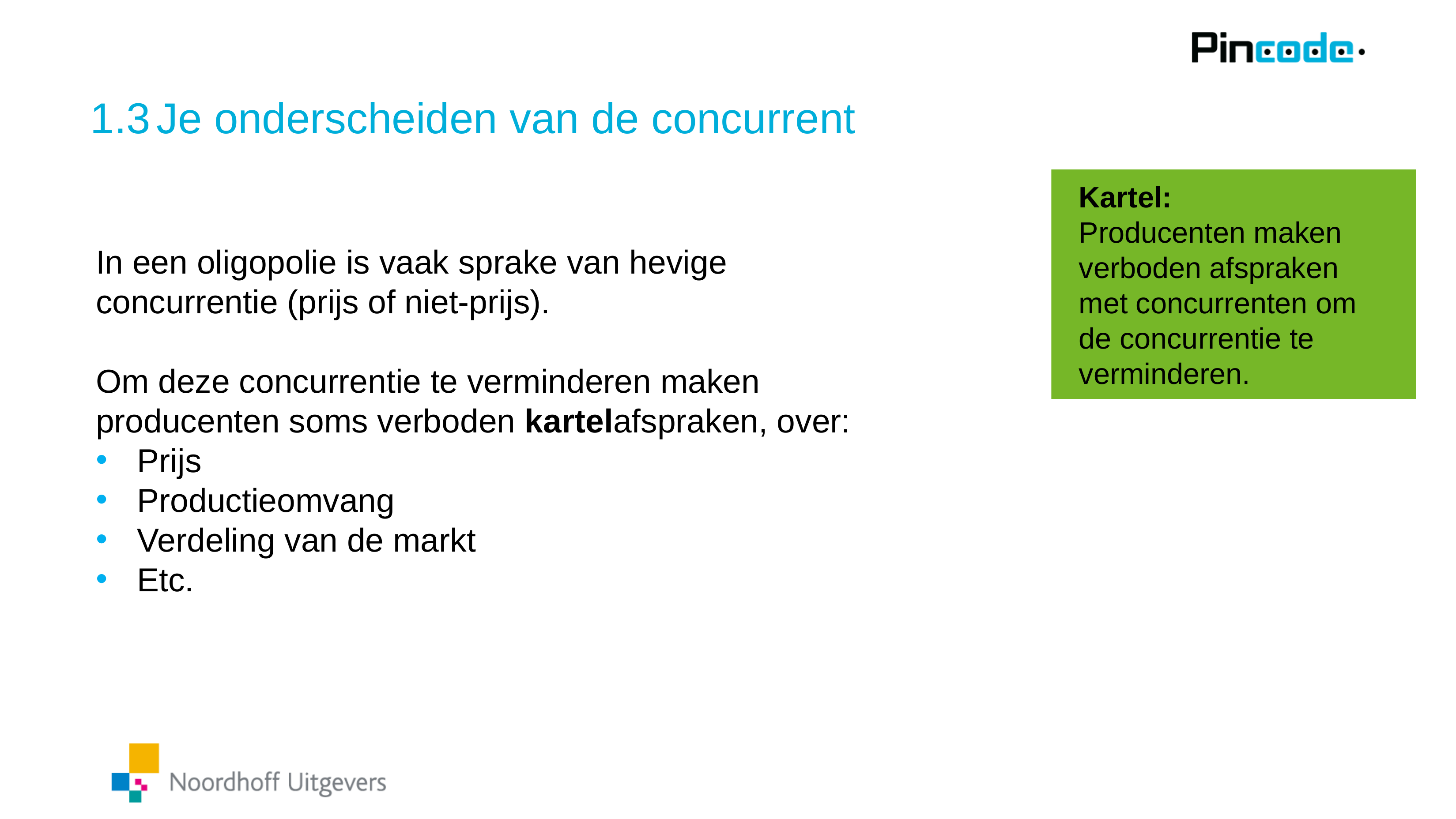

# 1.3	Je onderscheiden van de concurrent
Kartel:
Producenten maken verboden afspraken met concurrenten om de concurrentie te verminderen.
In een oligopolie is vaak sprake van hevige concurrentie (prijs of niet-prijs).

Om deze concurrentie te verminderen maken producenten soms verboden kartelafspraken, over:
Prijs
Productieomvang
Verdeling van de markt
Etc.